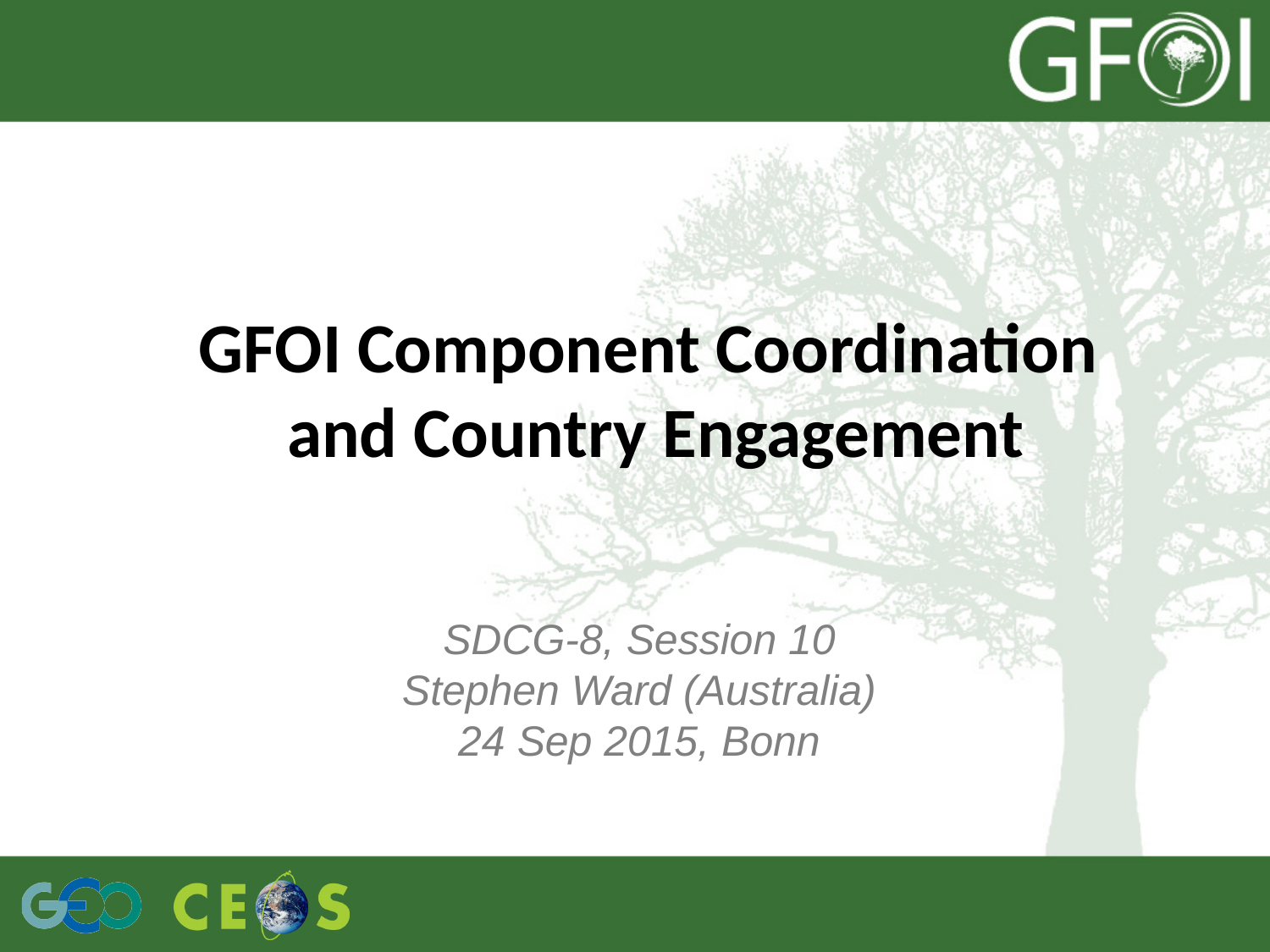

# GFOI Component Coordination and Country Engagement
SDCG-8, Session 10
Stephen Ward (Australia)
24 Sep 2015, Bonn